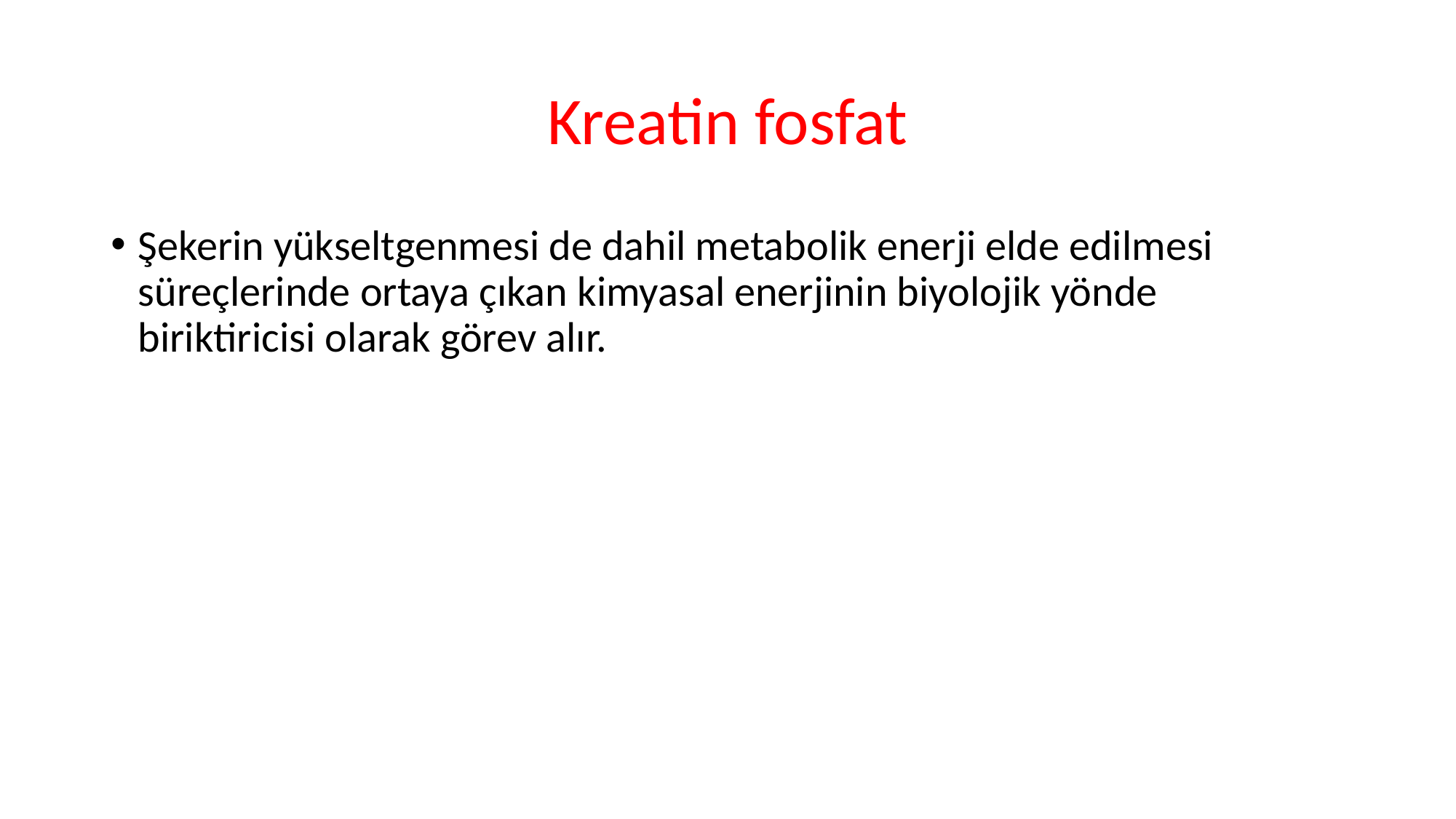

# Kreatin fosfat
Şekerin yükseltgenmesi de dahil metabolik enerji elde edilmesi süreçlerinde ortaya çıkan kimyasal enerjinin biyolojik yönde biriktiricisi olarak görev alır.